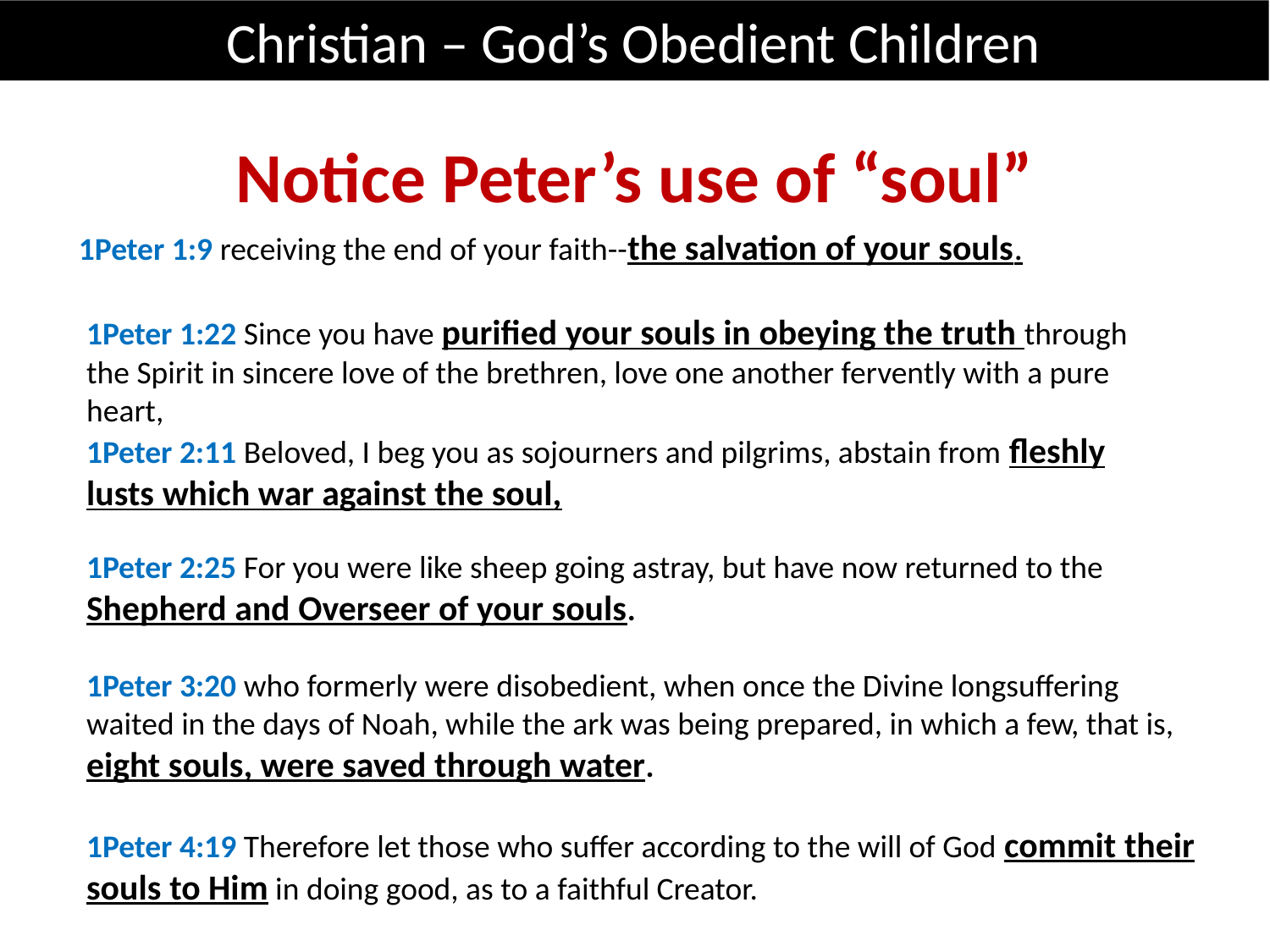

Christian – God’s Obedient Children
Notice Peter’s use of “soul”
1Peter 1:9 receiving the end of your faith--the salvation of your souls.
1Peter 1:22 Since you have purified your souls in obeying the truth through the Spirit in sincere love of the brethren, love one another fervently with a pure heart,
1Peter 2:11 Beloved, I beg you as sojourners and pilgrims, abstain from fleshly lusts which war against the soul,
1Peter 2:25 For you were like sheep going astray, but have now returned to the Shepherd and Overseer of your souls.
1Peter 3:20 who formerly were disobedient, when once the Divine longsuffering waited in the days of Noah, while the ark was being prepared, in which a few, that is, eight souls, were saved through water.
1Peter 4:19 Therefore let those who suffer according to the will of God commit their souls to Him in doing good, as to a faithful Creator.